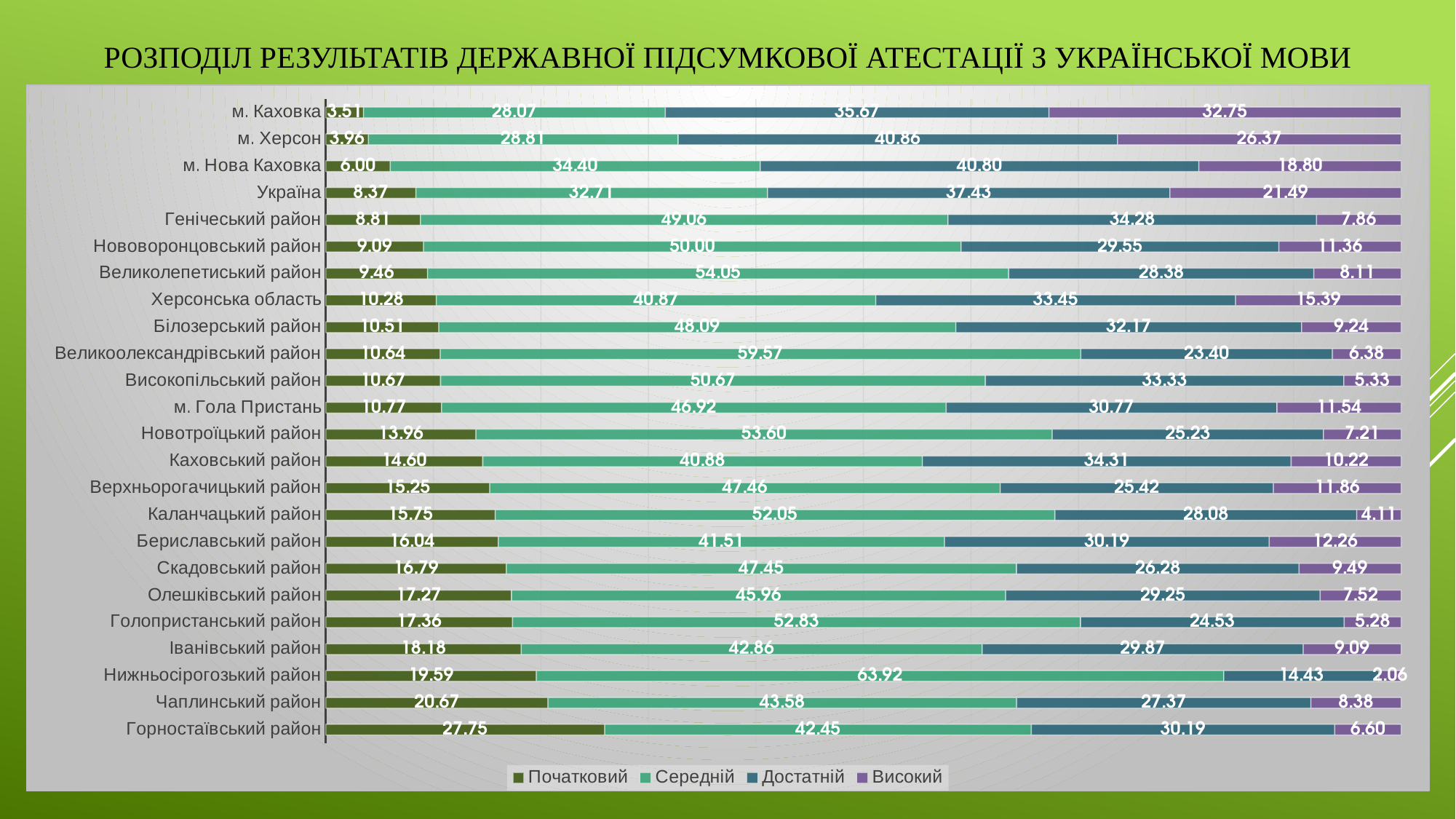

# Розподіл результатів державної підсумкової атестації з української мови

### Chart

| Category | Початковий | Середній | Достатній | Високий |
|---|---|---|---|---|
| Горностаївський район | 27.75 | 42.45 | 30.19 | 6.6 |
| Чаплинський район | 20.67 | 43.58 | 27.37 | 8.38 |
| Нижньосірогозький район | 19.59 | 63.92 | 14.43 | 2.06 |
| Іванівський район | 18.18 | 42.86 | 29.87 | 9.09 |
| Голопристанський район | 17.36 | 52.83 | 24.53 | 5.28 |
| Олешківський район | 17.27 | 45.96 | 29.25 | 7.52 |
| Скадовський район | 16.79 | 47.45 | 26.28 | 9.49 |
| Бериславський район | 16.04 | 41.51 | 30.19 | 12.26 |
| Каланчацький район | 15.75 | 52.05 | 28.08 | 4.11 |
| Верхньорогачицький район | 15.25 | 47.46 | 25.42 | 11.86 |
| Каховський район | 14.6 | 40.88 | 34.31 | 10.22 |
| Новотроїцький район | 13.96 | 53.6 | 25.23 | 7.21 |
| м. Гола Пристань | 10.77 | 46.92 | 30.77 | 11.54 |
| Високопільський район | 10.67 | 50.67 | 33.33 | 5.33 |
| Великоолександрівський район | 10.64 | 59.57 | 23.4 | 6.38 |
| Білозерський район | 10.51 | 48.09 | 32.17 | 9.24 |
| Херсонська область | 10.28 | 40.87 | 33.45 | 15.39 |
| Великолепетиський район | 9.46 | 54.05 | 28.38 | 8.11 |
| Нововоронцовський район | 9.09 | 50.0 | 29.55 | 11.36 |
| Генічеський район | 8.81 | 49.06 | 34.28 | 7.86 |
| Україна | 8.37 | 32.71 | 37.43 | 21.49 |
| м. Нова Каховка | 6.0 | 34.4 | 40.8 | 18.8 |
| м. Херсон | 3.96 | 28.81 | 40.86 | 26.37 |
| м. Каховка | 3.51 | 28.07 | 35.67 | 32.75 |